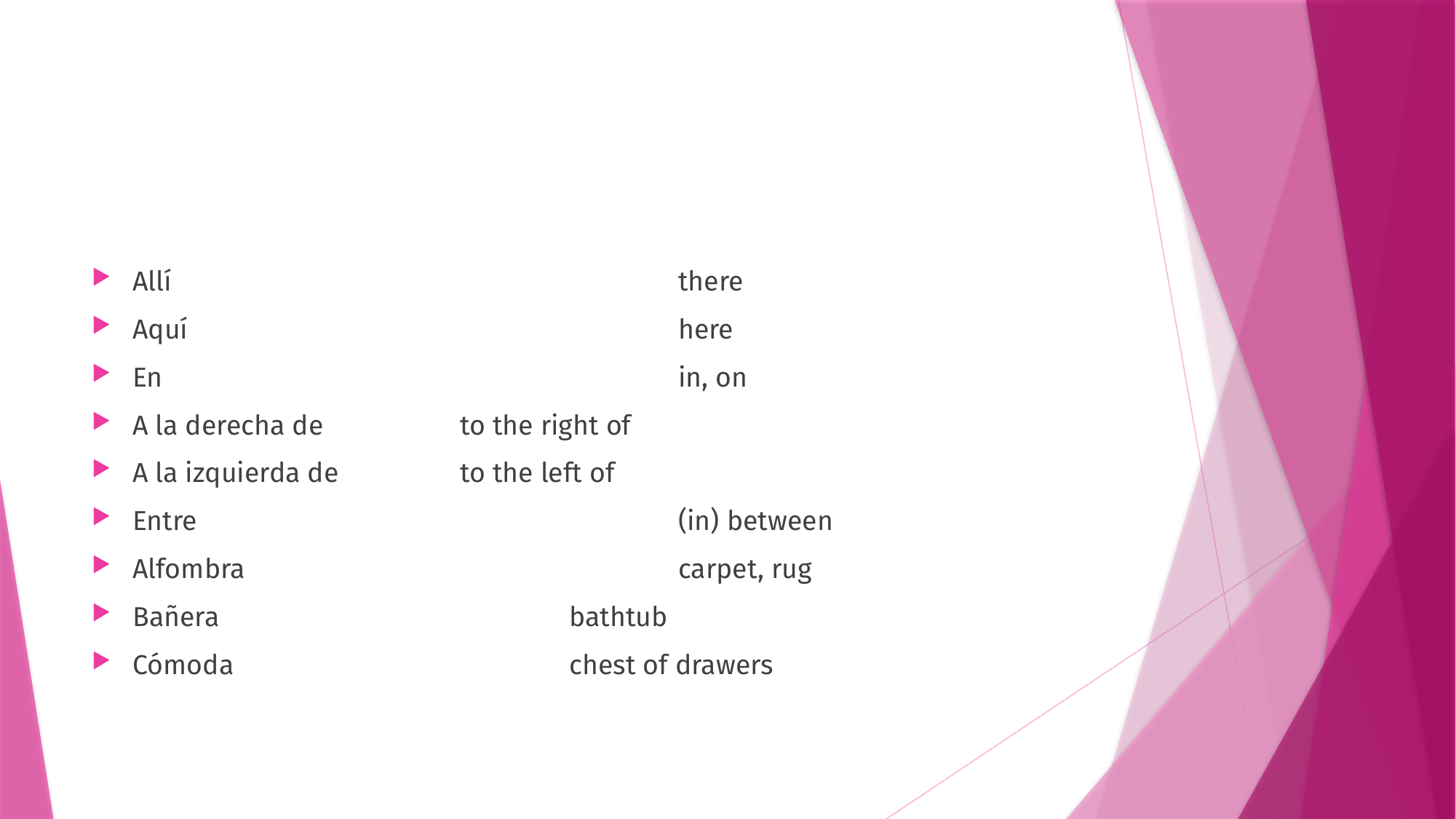

#
Allí					there
Aquí					here
En					in, on
A la derecha de		to the right of
A la izquierda de		to the left of
Entre					(in) between
Alfombra				carpet, rug
Bañera				bathtub
Cómoda				chest of drawers